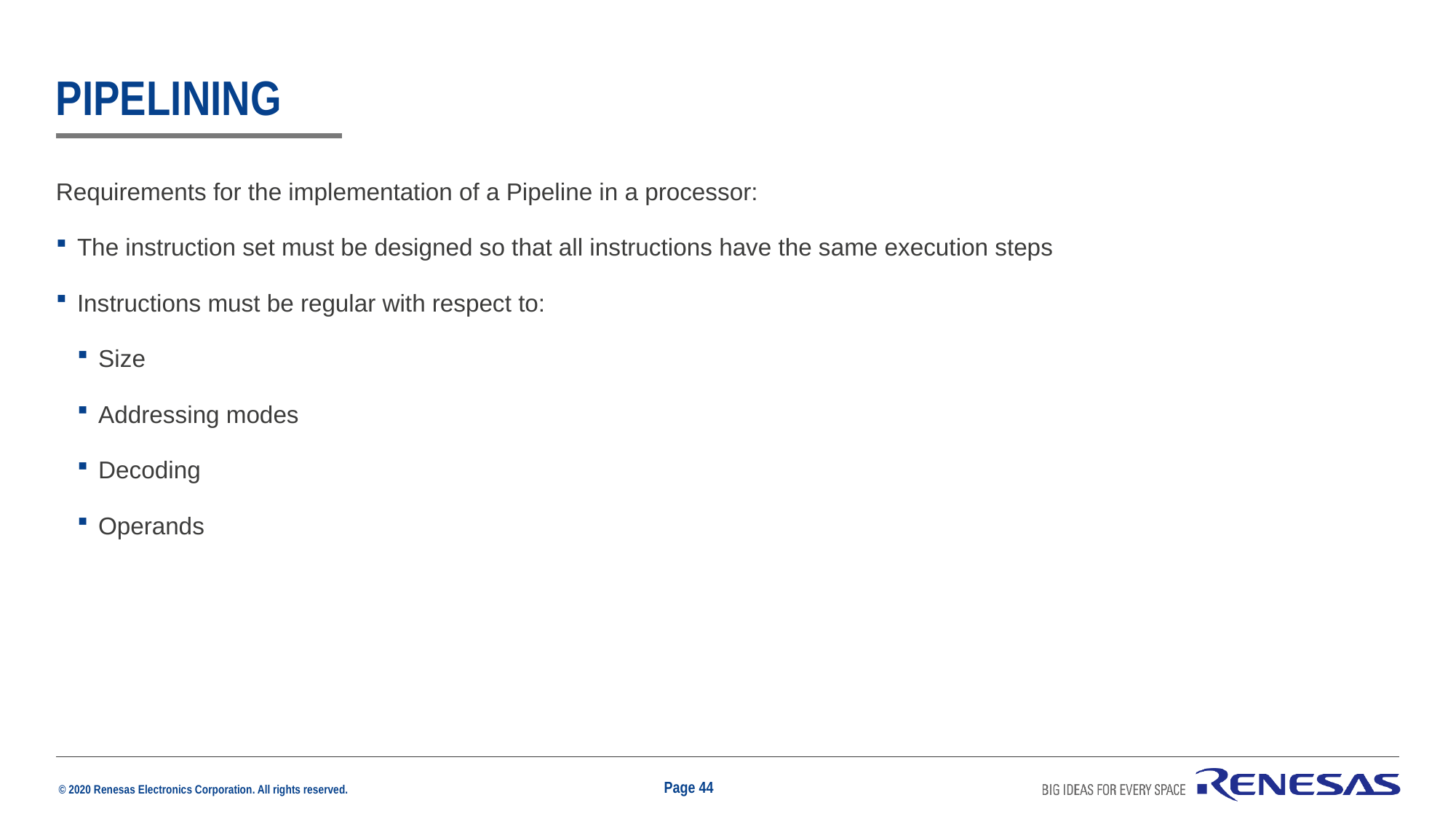

# Pipelining
Requirements for the implementation of a Pipeline in a processor:
The instruction set must be designed so that all instructions have the same execution steps
Instructions must be regular with respect to:
Size
Addressing modes
Decoding
Operands